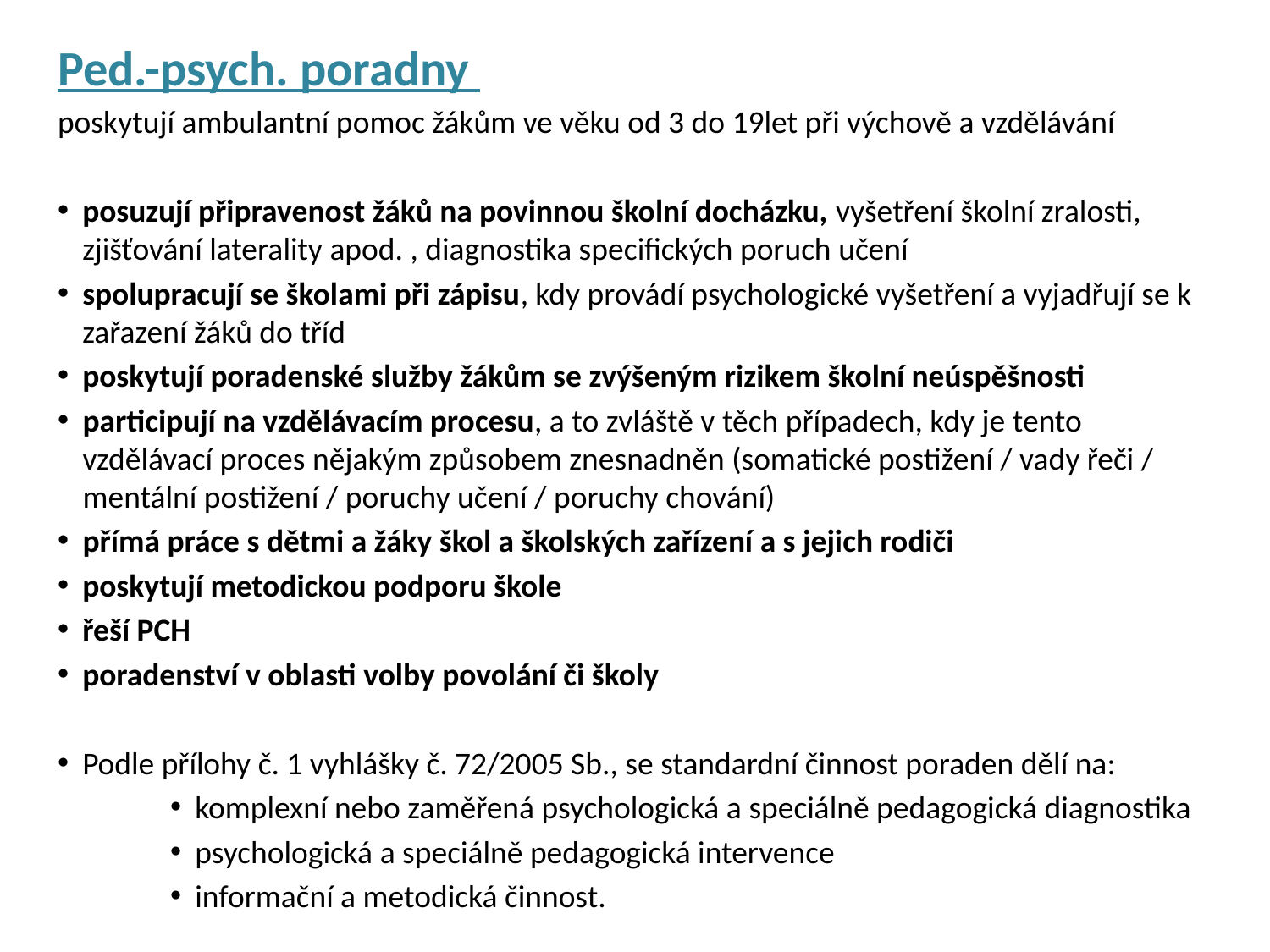

Ped.-psych. poradny
poskytují ambulantní pomoc žákům ve věku od 3 do 19let při výchově a vzdělávání

posuzují připravenost žáků na povinnou školní docházku, vyšetření školní zralosti, zjišťování laterality apod. , diagnostika specifických poruch učení
spolupracují se školami při zápisu, kdy provádí psychologické vyšetření a vyjadřují se k zařazení žáků do tříd
poskytují poradenské služby žákům se zvýšeným rizikem školní neúspěšnosti
participují na vzdělávacím procesu, a to zvláště v těch případech, kdy je tento vzdělávací proces nějakým způsobem znesnadněn (somatické postižení / vady řeči / mentální postižení / poruchy učení / poruchy chování)
přímá práce s dětmi a žáky škol a školských zařízení a s jejich rodiči
poskytují metodickou podporu škole
řeší PCH
poradenství v oblasti volby povolání či školy

Podle přílohy č. 1 vyhlášky č. 72/2005 Sb., se standardní činnost poraden dělí na:
komplexní nebo zaměřená psychologická a speciálně pedagogická diagnostika
psychologická a speciálně pedagogická intervence
informační a metodická činnost.